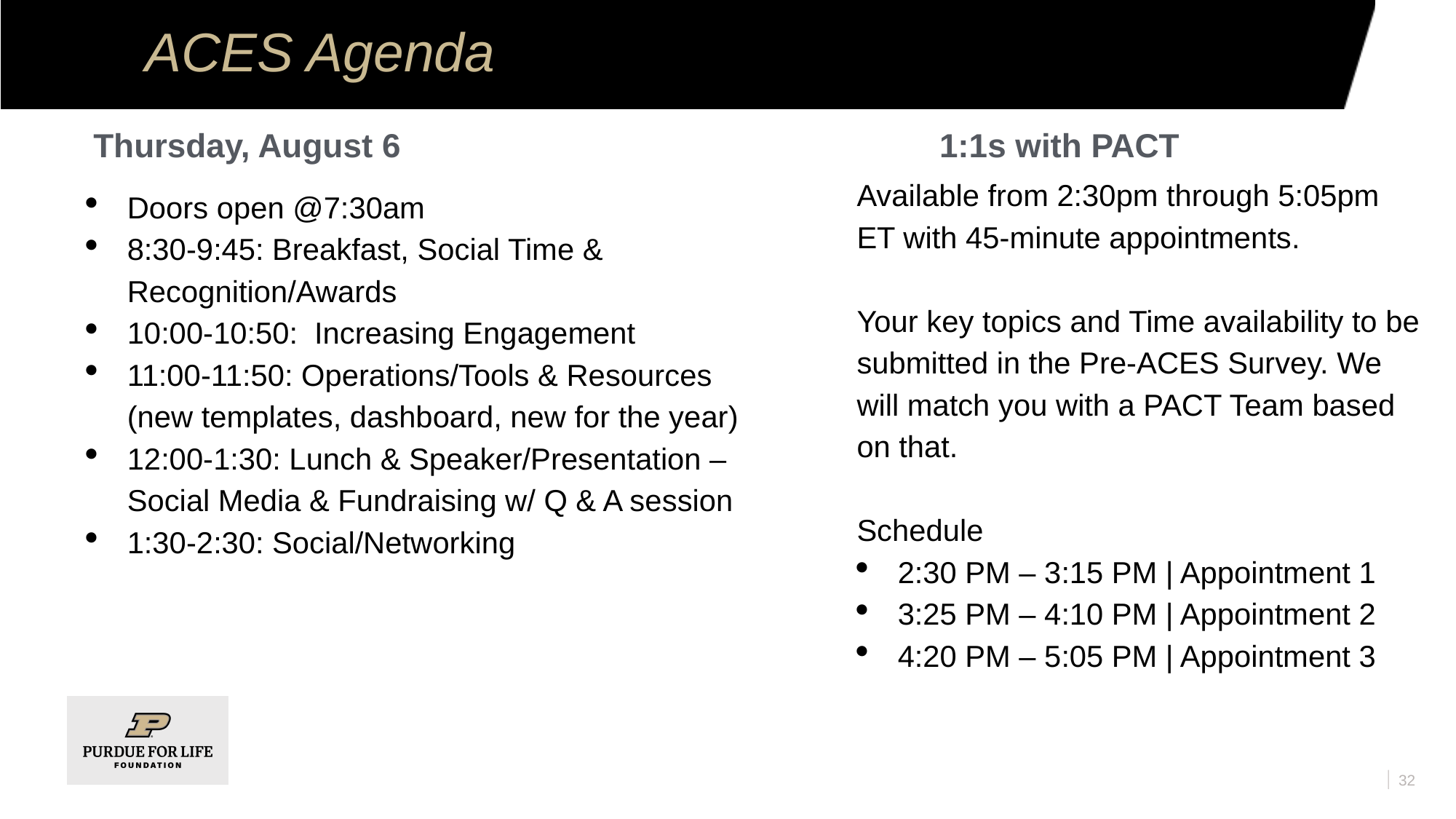

ACES Agenda
1:1s with PACT
Thursday, August 6
Available from 2:30pm through 5:05pm ET with 45-minute appointments.

Your key topics and Time availability to be submitted in the Pre-ACES Survey. We will match you with a PACT Team based on that.

Schedule
2:30 PM – 3:15 PM | Appointment 1
3:25 PM – 4:10 PM | Appointment 2
4:20 PM – 5:05 PM | Appointment 3

Doors open @7:30am
8:30-9:45: Breakfast, Social Time & Recognition/Awards
10:00-10:50:  Increasing Engagement
11:00-11:50: Operations/Tools & Resources (new templates, dashboard, new for the year)
12:00-1:30: Lunch & Speaker/Presentation – Social Media & Fundraising w/ Q & A session
1:30-2:30: Social/Networking